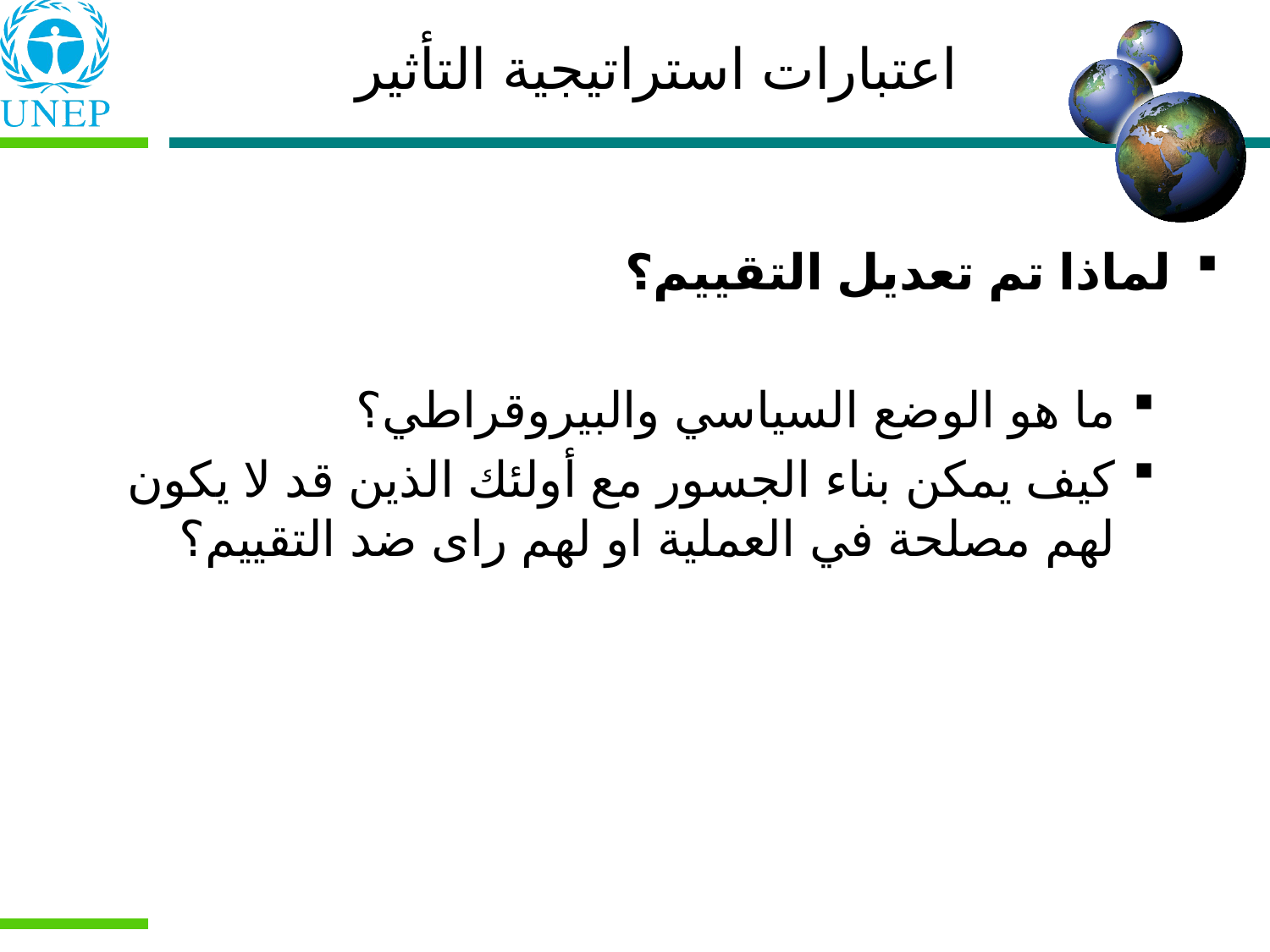

# اعتبارات استراتيجية التأثير
لماذا تم تعديل التقييم؟

ما هو الوضع السياسي والبيروقراطي؟
كيف يمكن بناء الجسور مع أولئك الذين قد لا يكون لهم مصلحة في العملية او لهم راى ضد التقييم؟